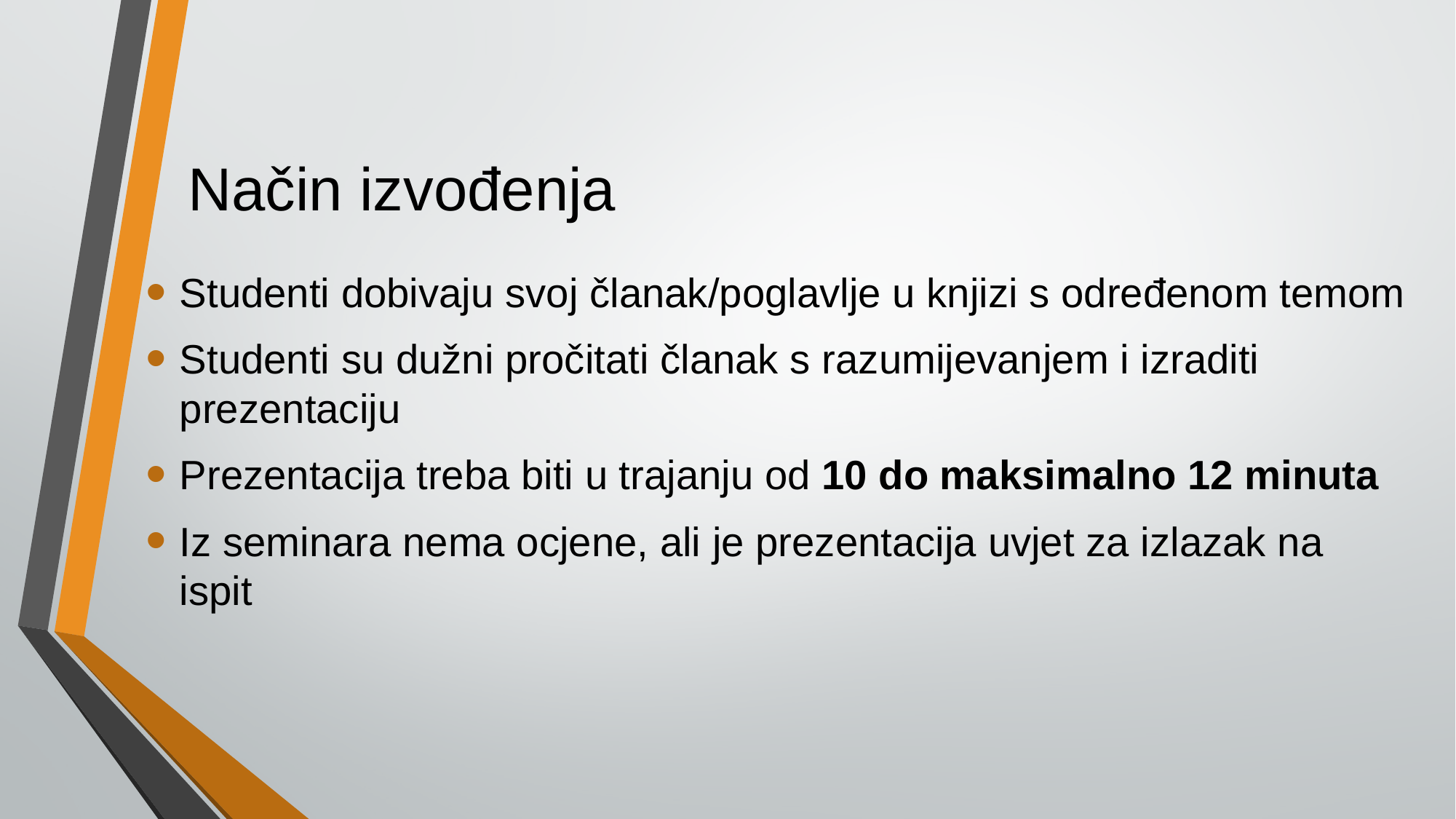

# Način izvođenja
Studenti dobivaju svoj članak/poglavlje u knjizi s određenom temom
Studenti su dužni pročitati članak s razumijevanjem i izraditi prezentaciju
Prezentacija treba biti u trajanju od 10 do maksimalno 12 minuta
Iz seminara nema ocjene, ali je prezentacija uvjet za izlazak na ispit